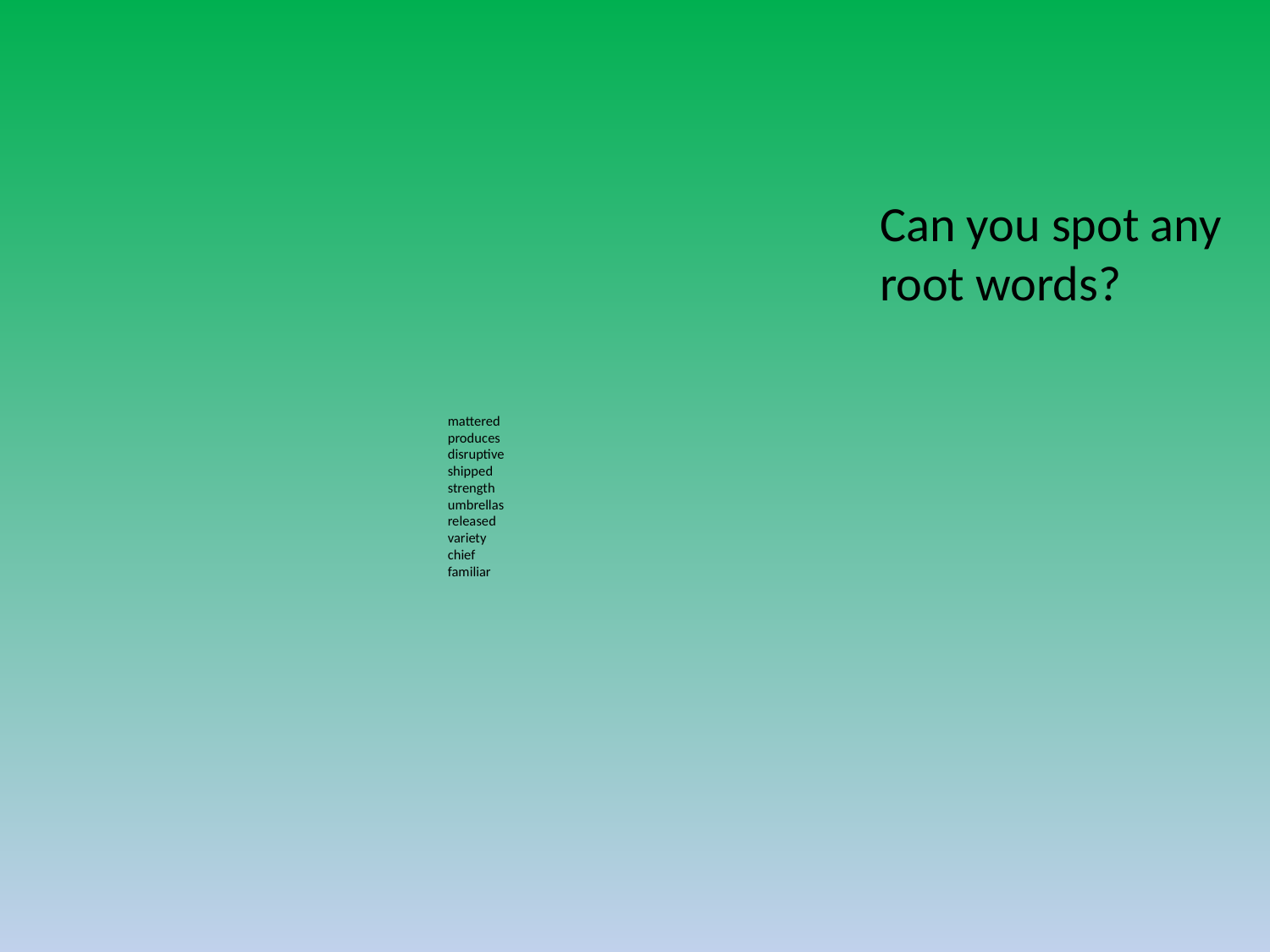

Can you spot any
root words?
# mattered produces disruptive shipped strength umbrellas released variety chief familiar